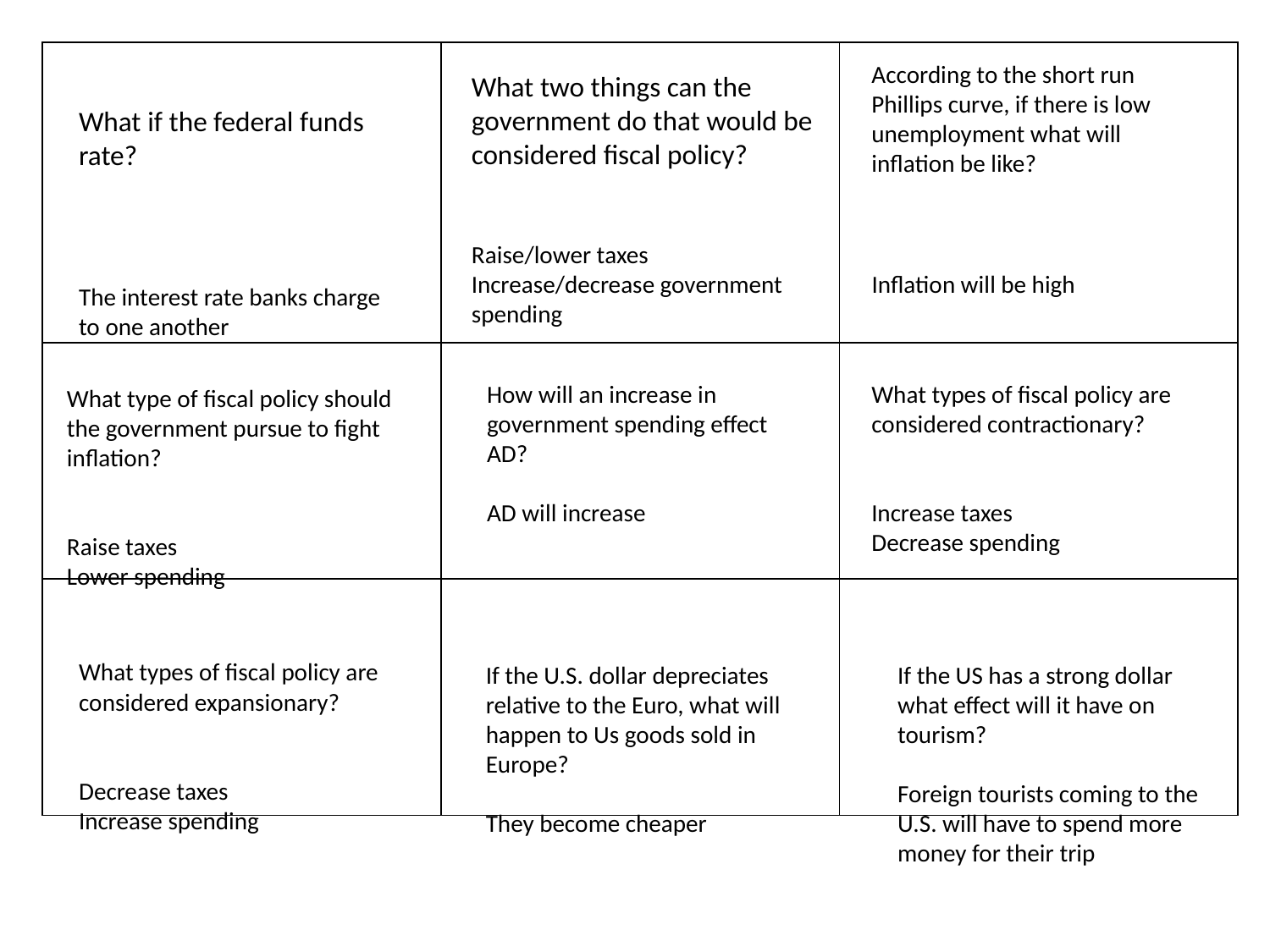

|  |  |  |
| --- | --- | --- |
|  |  |  |
|  |  |  |
According to the short run Phillips curve, if there is low unemployment what will inflation be like?
What two things can the government do that would be considered fiscal policy?
What if the federal funds rate?
Raise/lower taxes
Increase/decrease government spending
Inflation will be high
The interest rate banks charge to one another
How will an increase in government spending effect AD?

AD will increase
What types of fiscal policy are considered contractionary?

Increase taxes
Decrease spending
What type of fiscal policy should the government pursue to fight inflation?

Raise taxes
Lower spending
What types of fiscal policy are considered expansionary?

Decrease taxes
Increase spending
If the U.S. dollar depreciates relative to the Euro, what will happen to Us goods sold in Europe?

They become cheaper
If the US has a strong dollar what effect will it have on tourism?

Foreign tourists coming to the U.S. will have to spend more  money for their trip